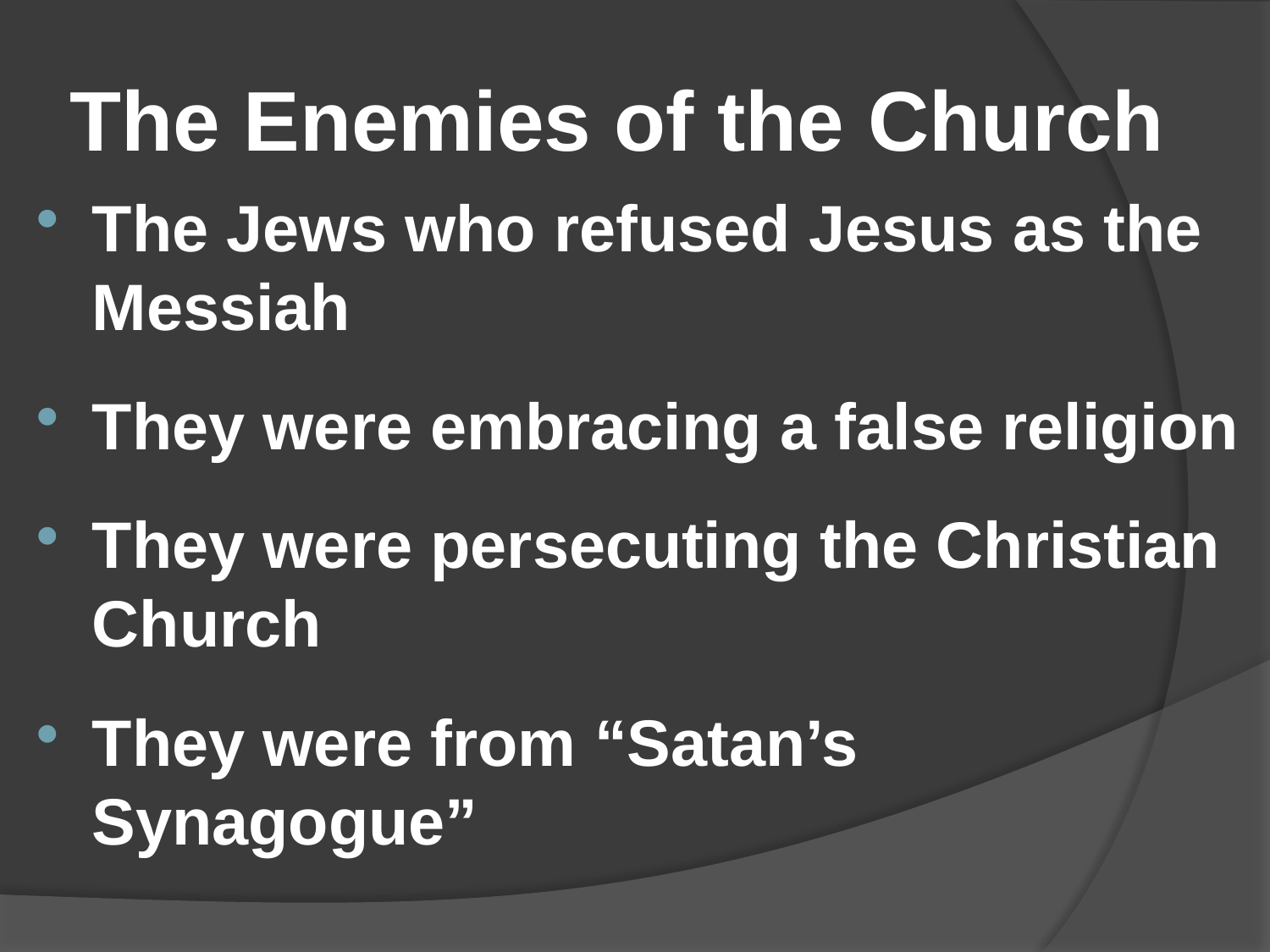

# The Enemies of the Church
The Jews who refused Jesus as the Messiah

They were embracing a false religion

They were persecuting the Christian Church

They were from “Satan’s Synagogue”